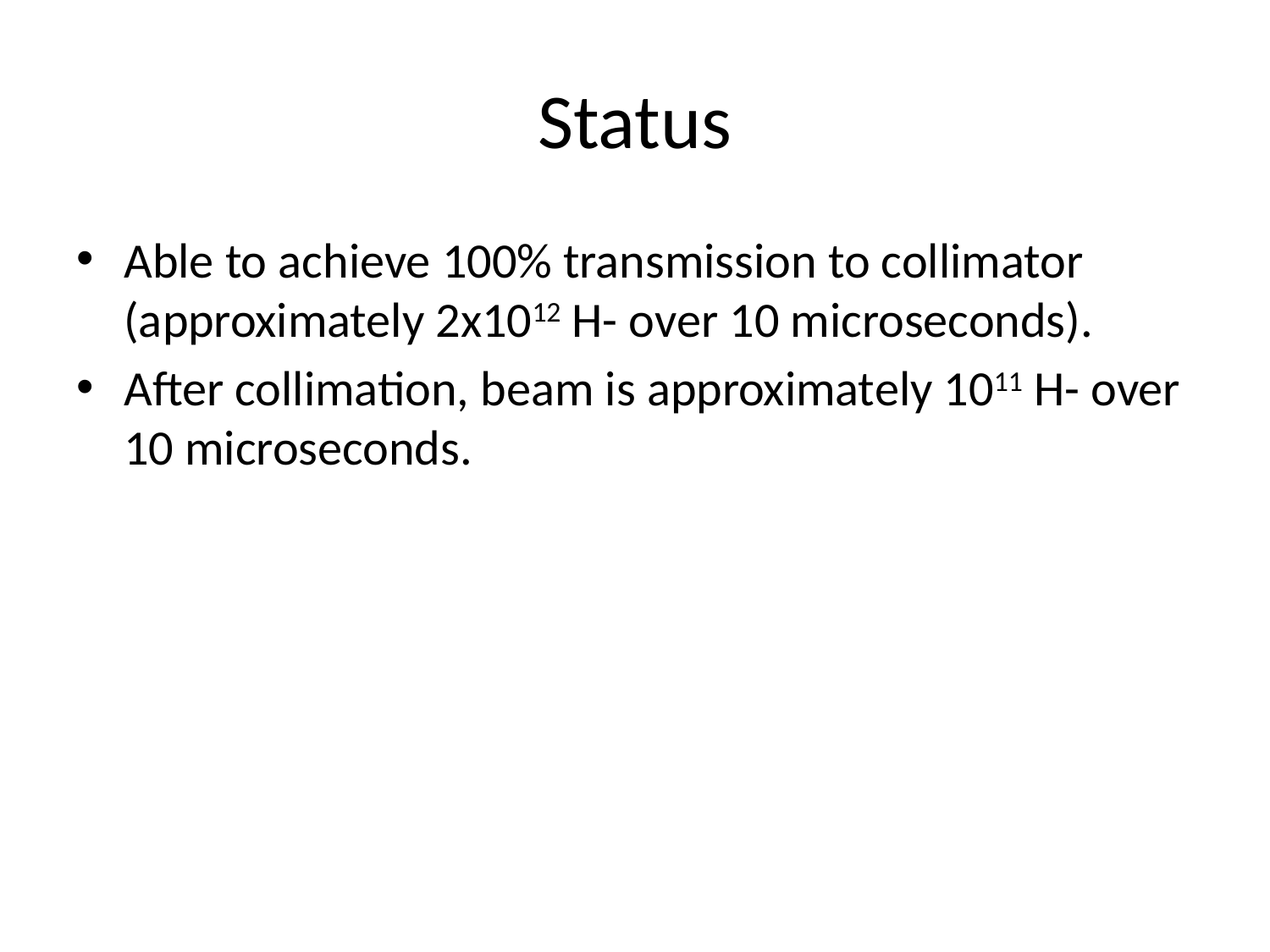

# Status
Able to achieve 100% transmission to collimator (approximately 2x1012 H- over 10 microseconds).
After collimation, beam is approximately 1011 H- over 10 microseconds.